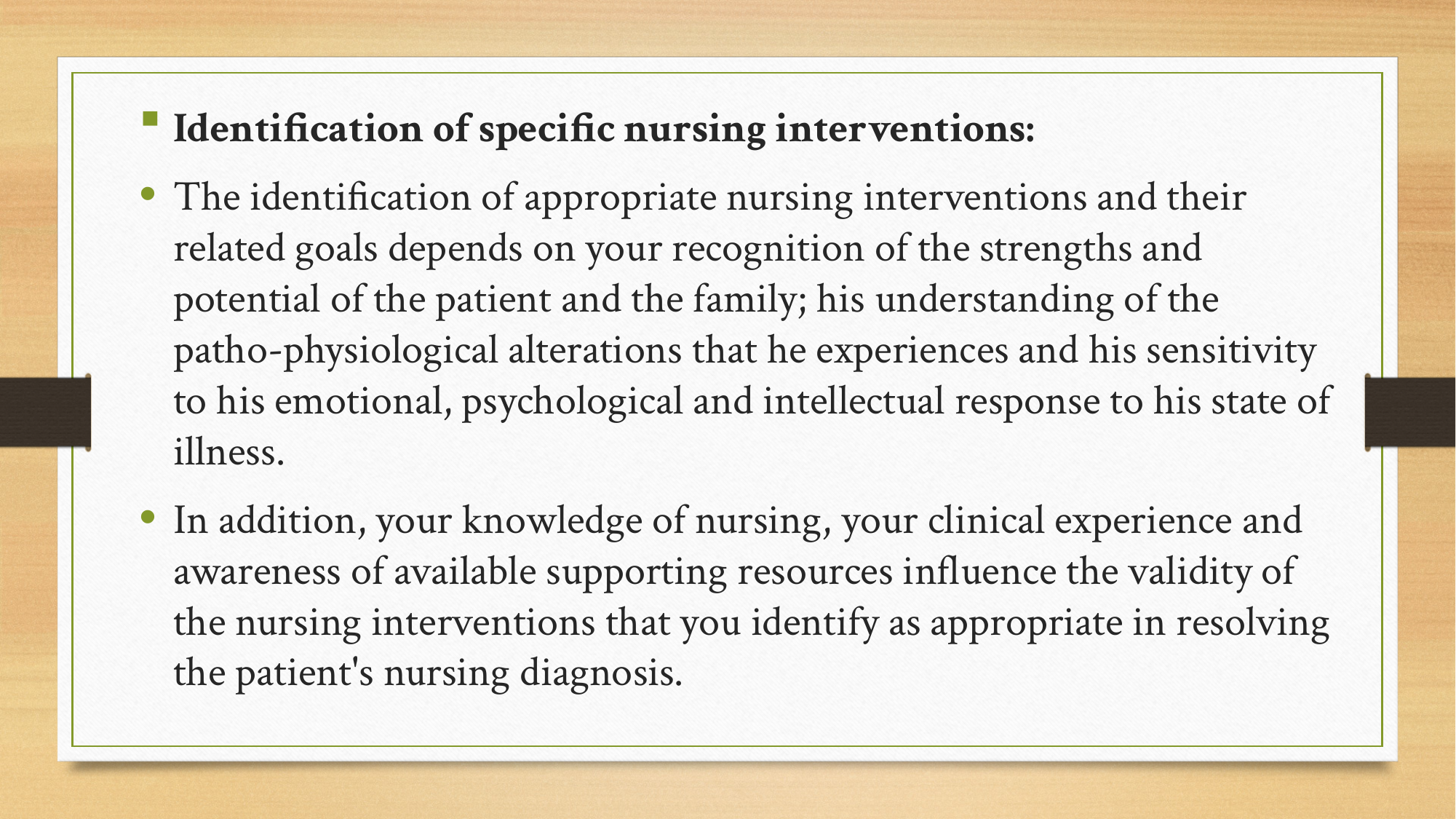

Identification of specific nursing interventions:
The identification of appropriate nursing interventions and their related goals depends on your recognition of the strengths and potential of the patient and the family; his understanding of the patho-physiological alterations that he experiences and his sensitivity to his emotional, psychological and intellectual response to his state of illness.
In addition, your knowledge of nursing, your clinical experience and awareness of available supporting resources influence the validity of the nursing interventions that you identify as appropriate in resolving the patient's nursing diagnosis.